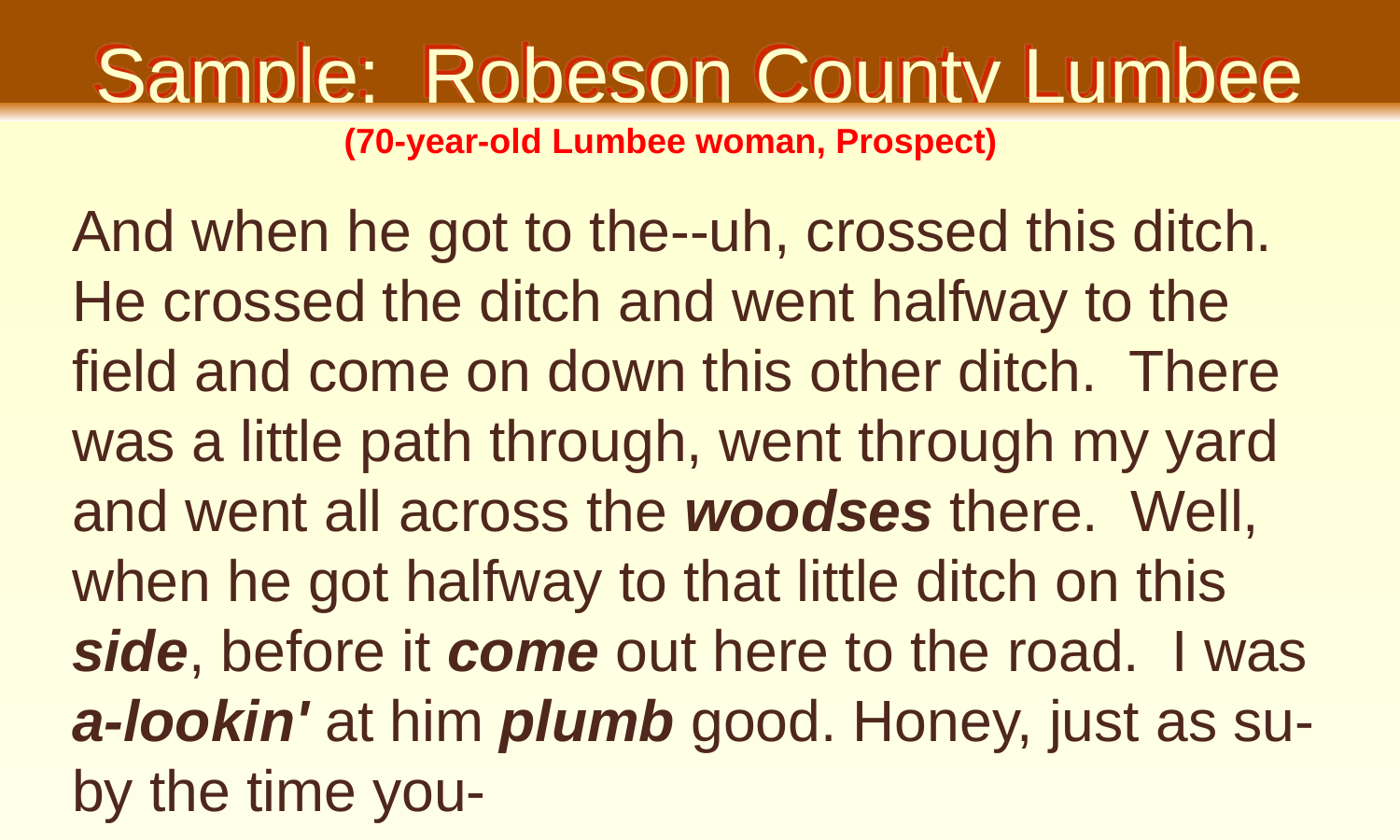

Sample:  Robeson County Lumbee

(70-year-old Lumbee woman, Prospect)
And when he got to the--uh, crossed this ditch.  He crossed the ditch and went halfway to the field and come on down this other ditch.  There was a little path through, went through my yard and went all across the woodses there.  Well, when he got halfway to that little ditch on this side, before it come out here to the road.  I was a-lookin' at him plumb good. Honey, just as su-by the time you-